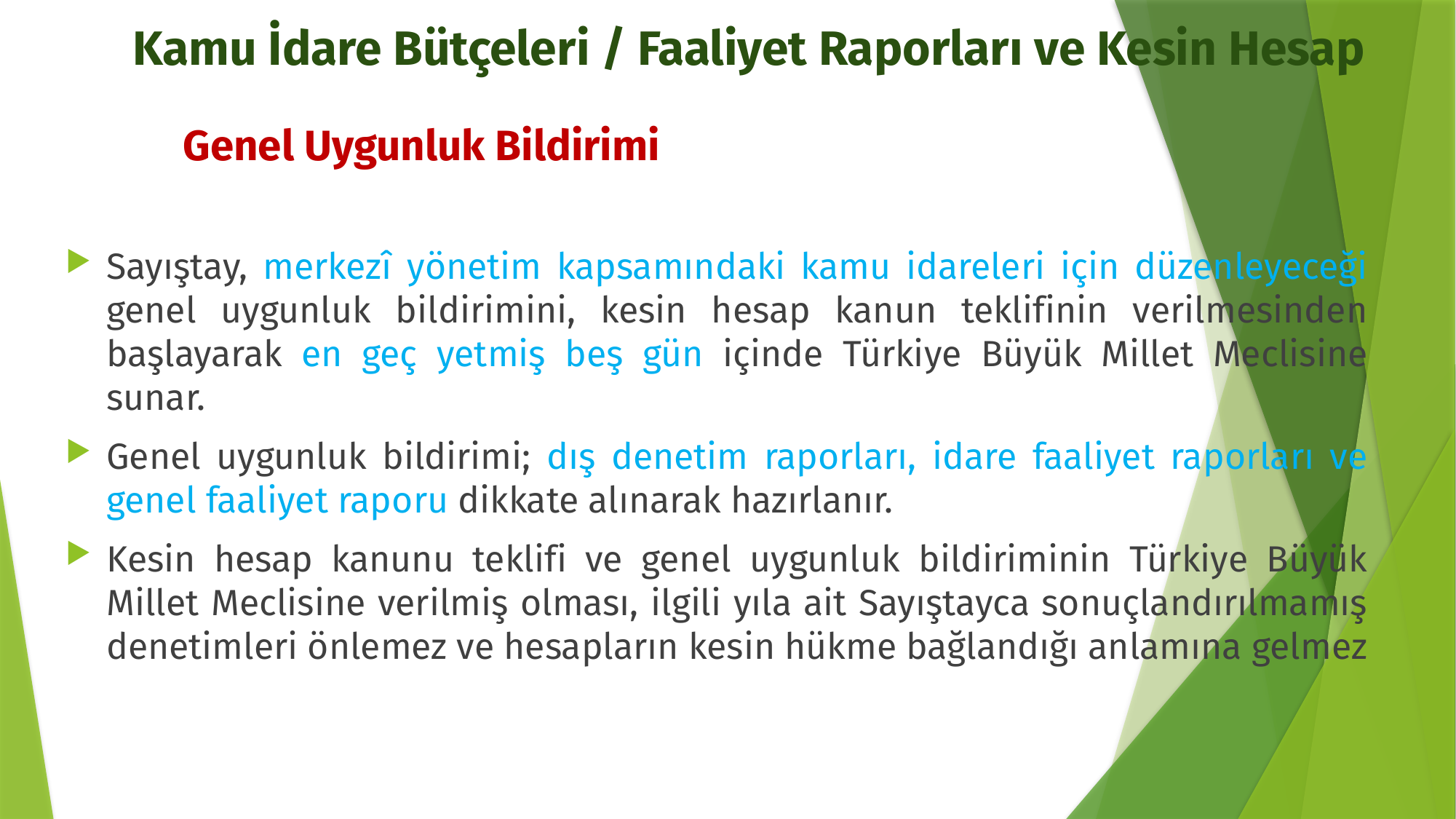

# Kamu İdare Bütçeleri / Faaliyet Raporları ve Kesin Hesap
	 Genel Uygunluk Bildirimi

Sayıştay, merkezî yönetim kapsamındaki kamu idareleri için düzenleyeceği genel uygunluk bildirimini, kesin hesap kanun teklifinin verilmesinden başlayarak en geç yetmiş beş gün içinde Türkiye Büyük Millet Meclisine sunar.
Genel uygunluk bildirimi; dış denetim raporları, idare faaliyet raporları ve genel faaliyet raporu dikkate alınarak hazırlanır.
Kesin hesap kanunu teklifi ve genel uygunluk bildiriminin Türkiye Büyük Millet Meclisine verilmiş olması, ilgili yıla ait Sayıştayca sonuçlandırılmamış denetimleri önlemez ve hesapların kesin hükme bağlandığı anlamına gelmez